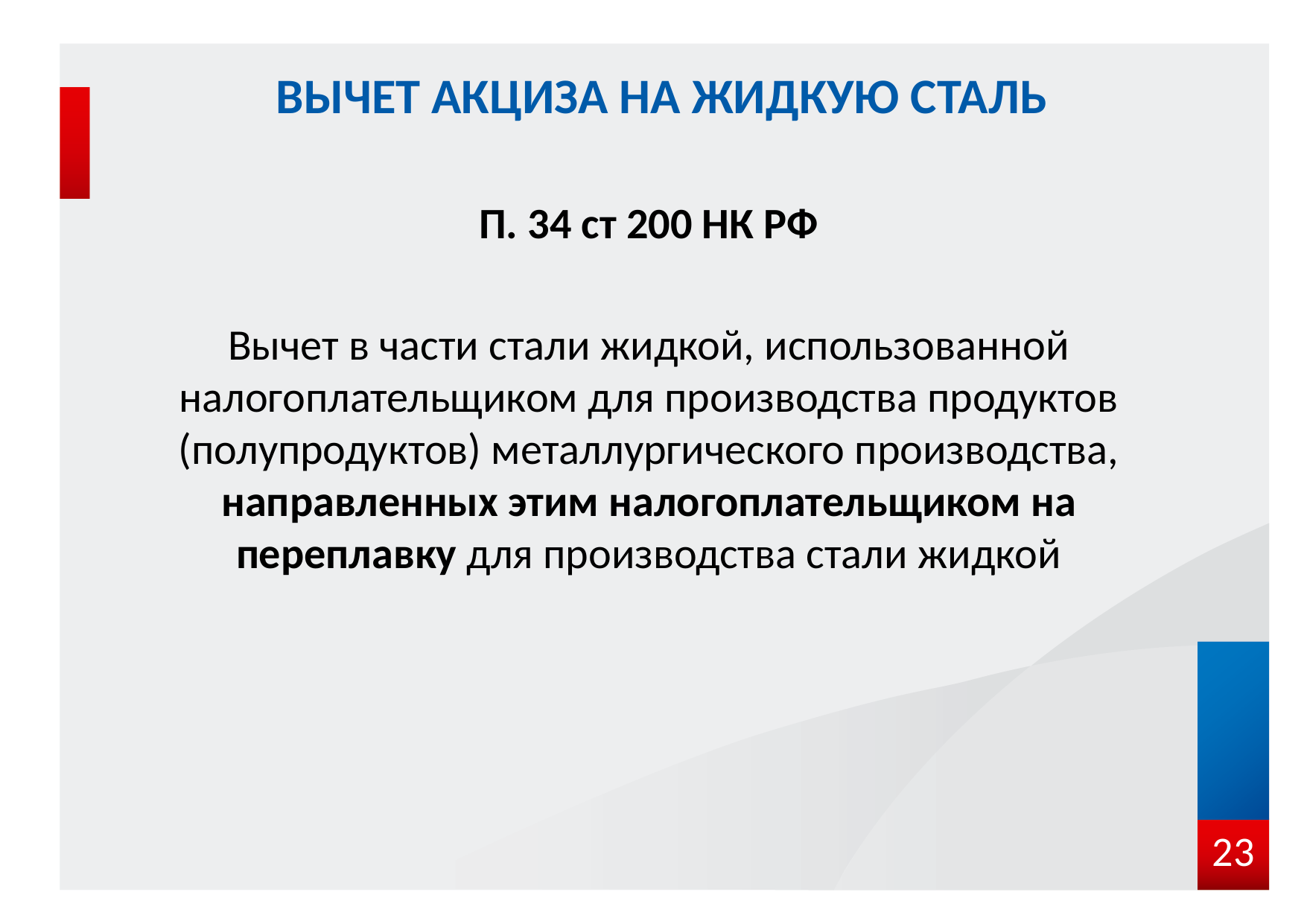

# Вычет акциза на жидкую сталь

П. 34 ст 200 НК РФ

Вычет в части стали жидкой, использованной налогоплательщиком для производства продуктов (полупродуктов) металлургического производства, направленных этим налогоплательщиком на переплавку для производства стали жидкой

23